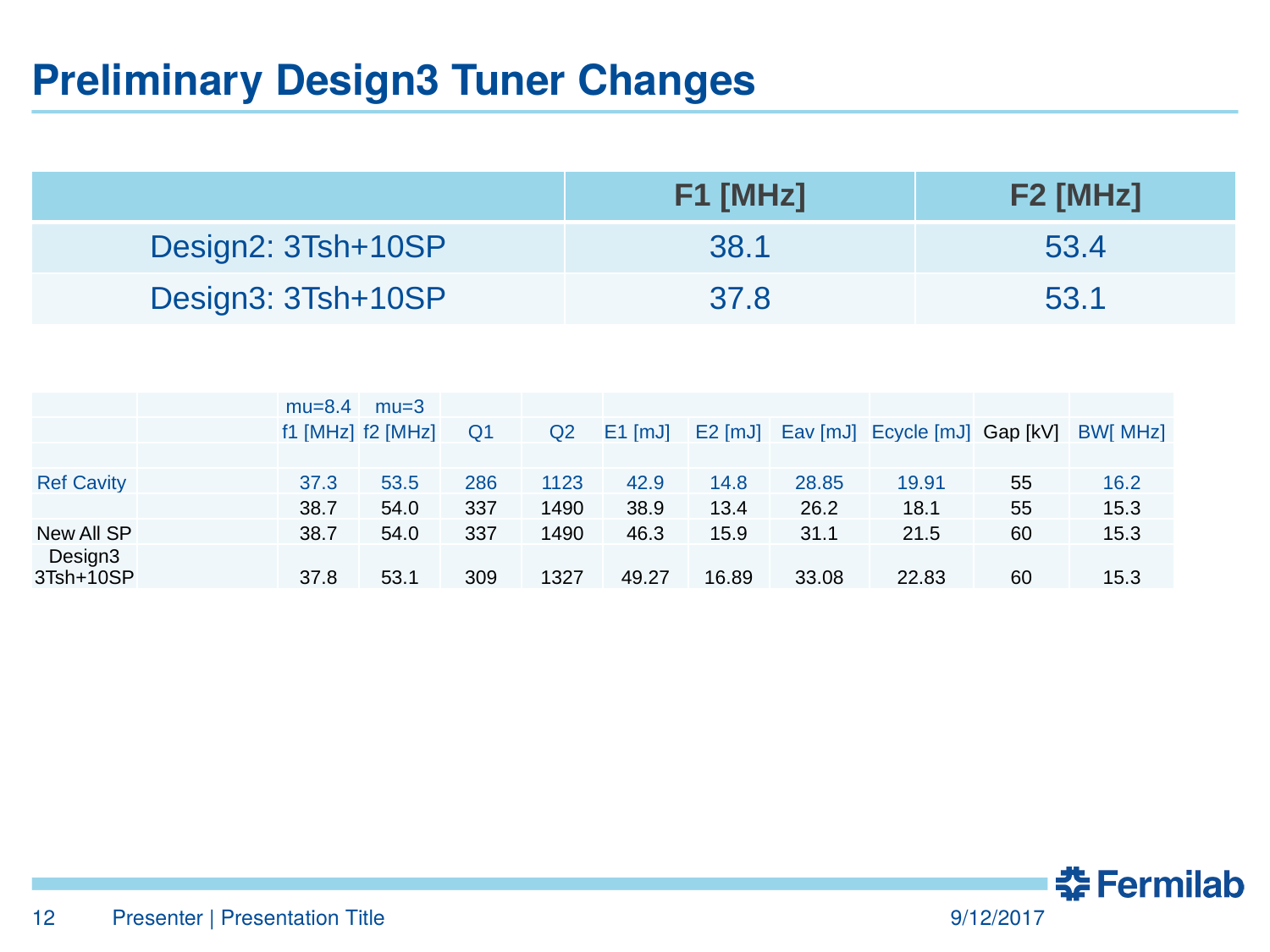

# Preliminary Design3 Tuner Changes

|  | F1 [MHz] | F2 [MHz] |
| --- | --- | --- |
| Design2: 3Tsh+10SP | 38.1 | 53.4 |
| Design3: 3Tsh+10SP | 37.8 | 53.1 |
|  |  | mu=8.4 | mu=3 |  |  |  |  |  |  |  |  |
| --- | --- | --- | --- | --- | --- | --- | --- | --- | --- | --- | --- |
|  |  | f1 [MHz] | f2 [MHz] | Q1 | Q2 | E1 [mJ] | E2 [mJ] | Eav [mJ] | Ecycle [mJ] | Gap [kV] | BW[ MHz] |
|  |  |  |  |  |  |  |  |  |  |  |  |
| Ref Cavity |  | 37.3 | 53.5 | 286 | 1123 | 42.9 | 14.8 | 28.85 | 19.91 | 55 | 16.2 |
|  |  | 38.7 | 54.0 | 337 | 1490 | 38.9 | 13.4 | 26.2 | 18.1 | 55 | 15.3 |
| New All SP |  | 38.7 | 54.0 | 337 | 1490 | 46.3 | 15.9 | 31.1 | 21.5 | 60 | 15.3 |
| Design3 3Tsh+10SP |  | 37.8 | 53.1 | 309 | 1327 | 49.27 | 16.89 | 33.08 | 22.83 | 60 | 15.3 |
12
Presenter | Presentation Title
9/12/2017